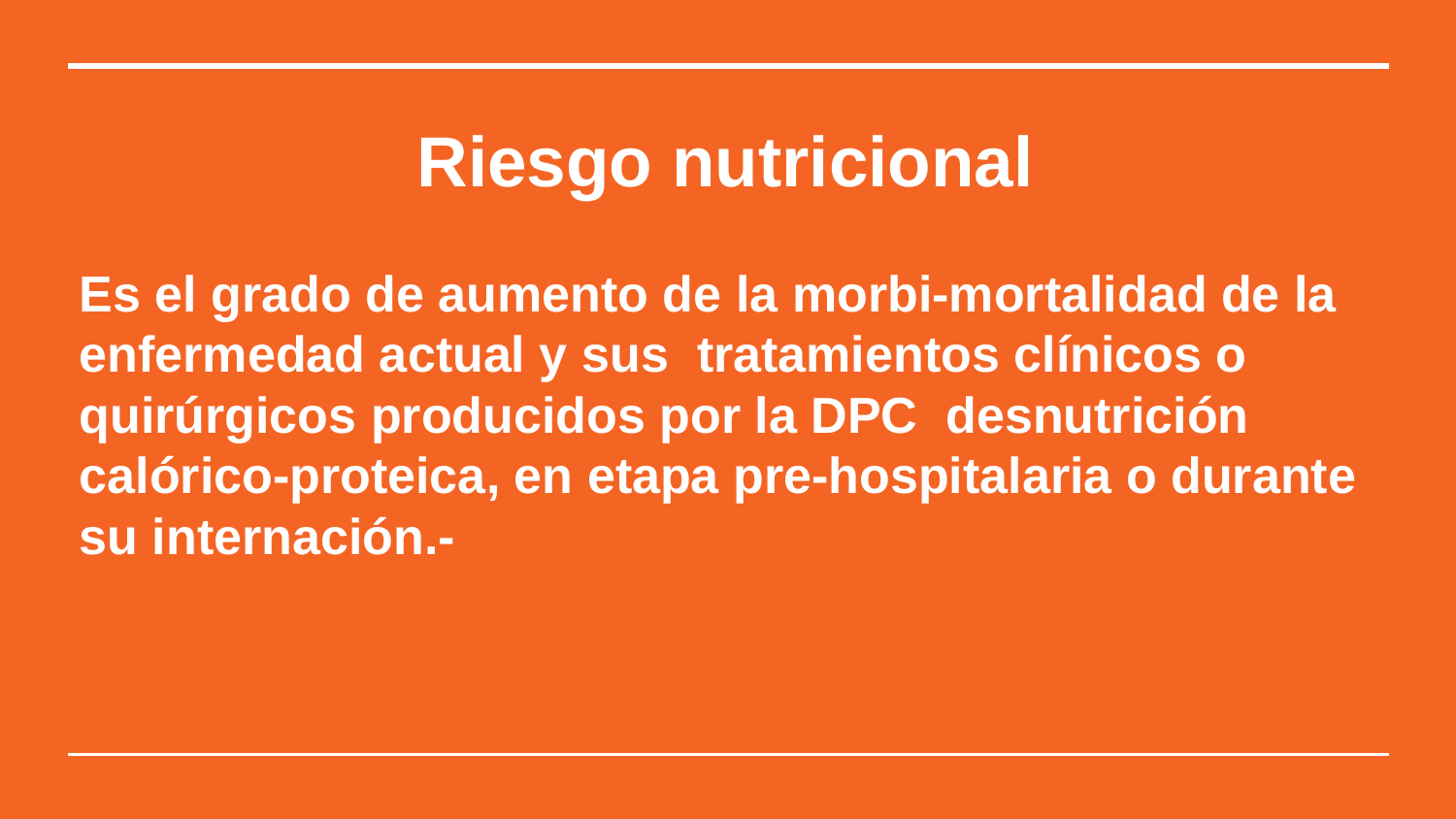

# Riesgo nutricional

Es el grado de aumento de la morbi-mortalidad de la enfermedad actual y sus  tratamientos clínicos o quirúrgicos producidos por la DPC  desnutrición calórico-proteica, en etapa pre-hospitalaria o durante su internación.-